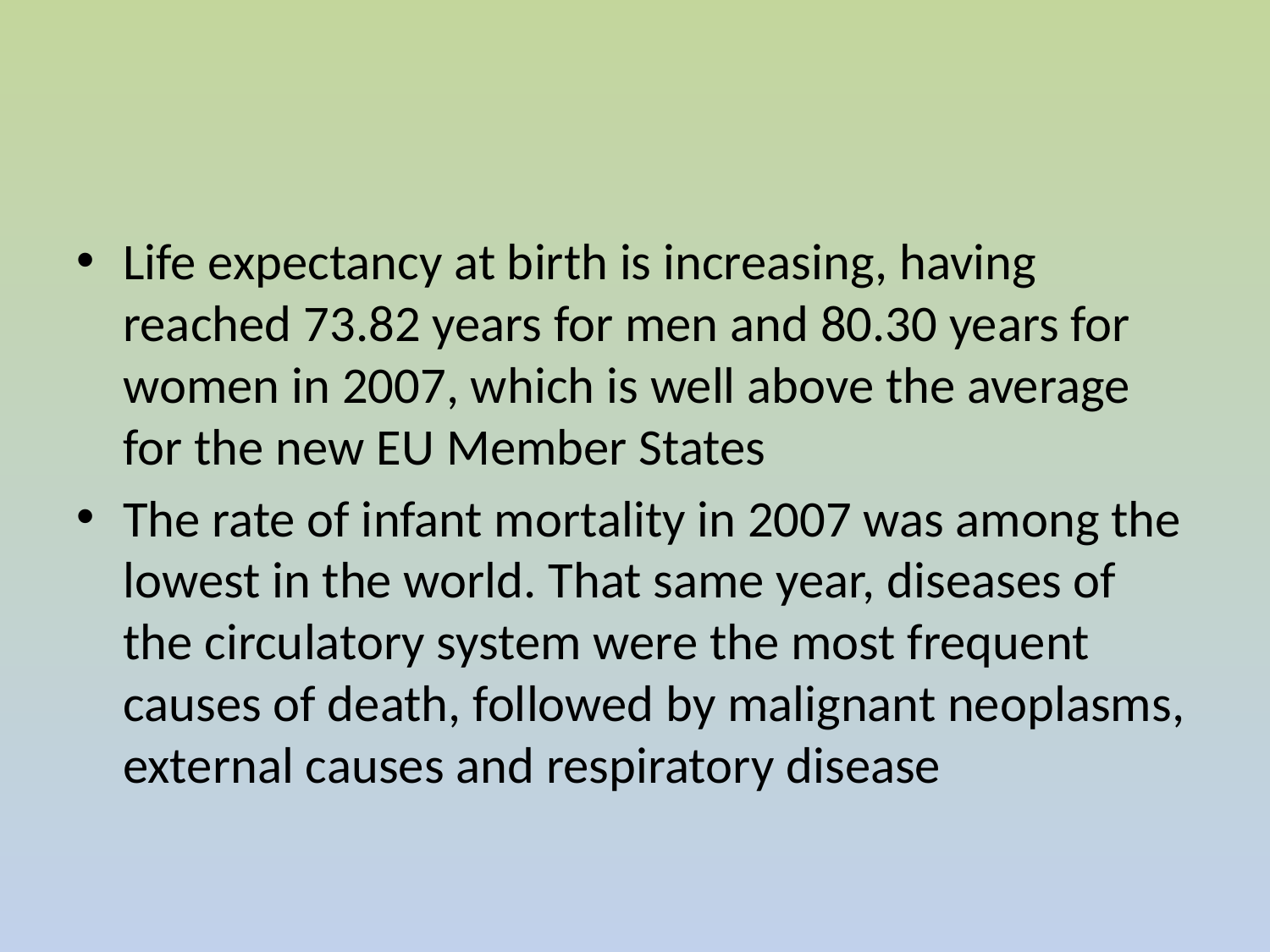

#
Life expectancy at birth is increasing, having reached 73.82 years for men and 80.30 years for women in 2007, which is well above the average for the new EU Member States
The rate of infant mortality in 2007 was among the lowest in the world. That same year, diseases of the circulatory system were the most frequent causes of death, followed by malignant neoplasms, external causes and respiratory disease